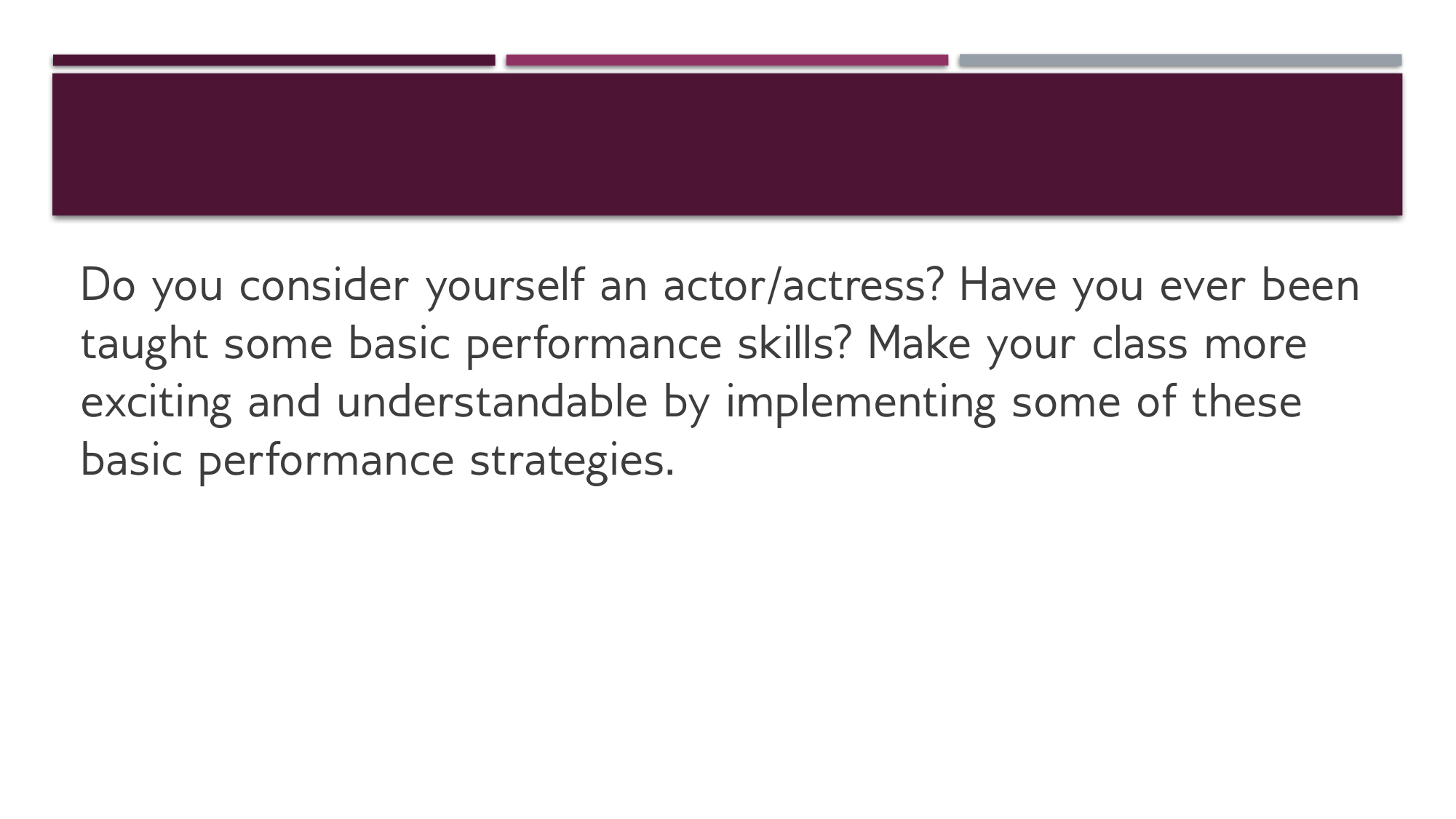

#
Do you consider yourself an actor/actress? Have you ever been taught some basic performance skills? Make your class more exciting and understandable by implementing some of these basic performance strategies.